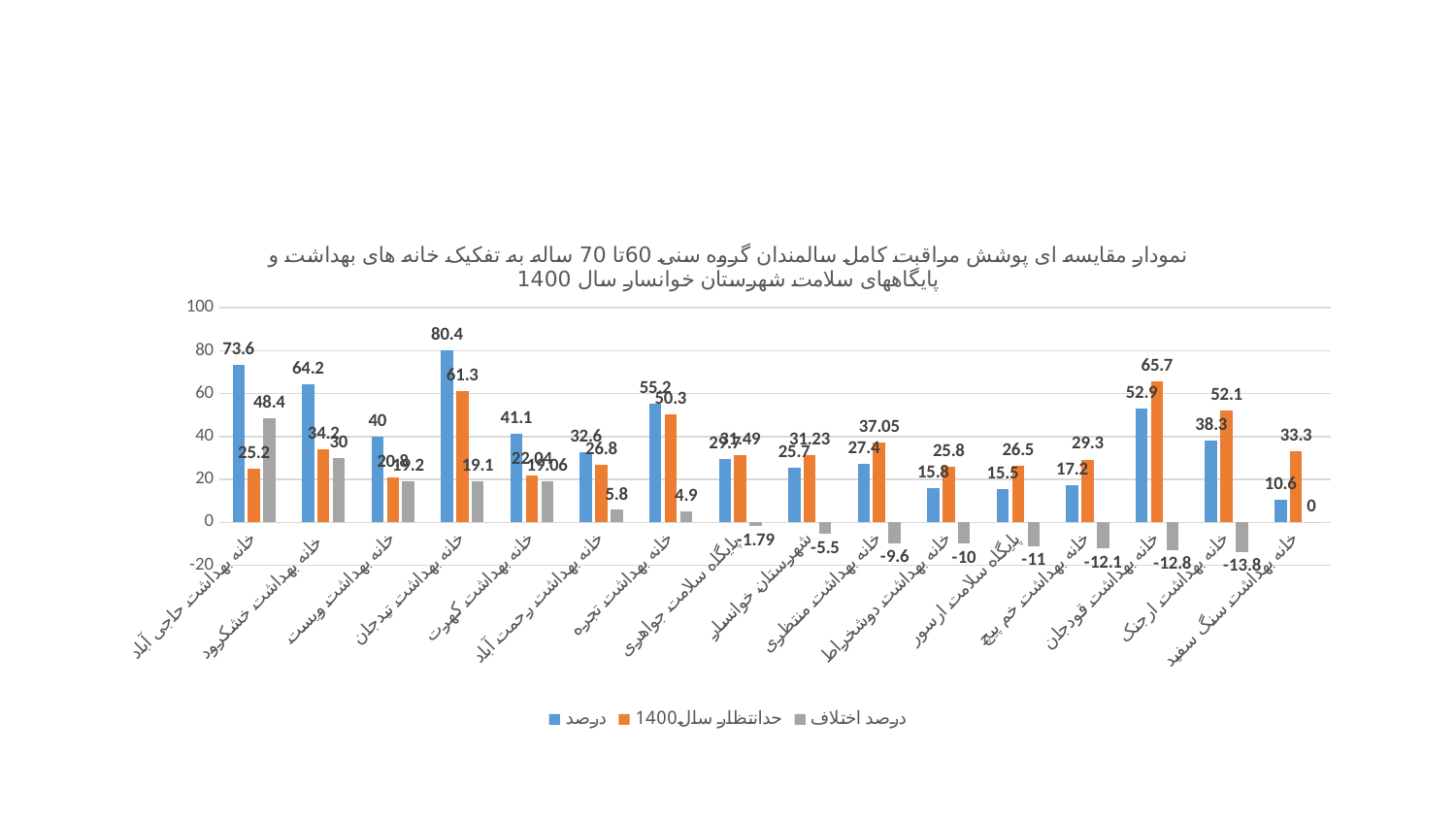

### Chart: نمودار مقایسه ای پوشش مراقبت کامل سالمندان گروه سنی 60تا 70 ساله به تفکیک خانه های بهداشت و پایگاههای سلامت شهرستان خوانسار سال 1400

| Category | درصد | حدانتظار سال1400 | درصد اختلاف |
|---|---|---|---|
| خانه بهداشت حاجی آباد | 73.6 | 25.2 | 48.4 |
| خانه بهداشت خشکرود  | 64.2 | 34.2 | 30.0 |
| خانه بهداشت ویست | 40.0 | 20.8 | 19.2 |
| خانه بهداشت تیدجان | 80.4 | 61.3 | 19.1 |
| خانه بهداشت کهرت | 41.1 | 22.04 | 19.06 |
| خانه بهداشت رحمت آباد | 32.6 | 26.8 | 5.8 |
| خانه بهداشت تجره | 55.2 | 50.3 | 4.9 |
| پایگاه سلامت جواهری  | 29.7 | 31.49 | -1.79 |
| شهرستان خوانسار | 25.7 | 31.23 | -5.5 |
| خانه بهداشت منتظری | 27.4 | 37.05 | -9.6 |
| خانه بهداشت دوشخراط | 15.8 | 25.8 | -10.0 |
| پایگاه سلامت ارسور | 15.5 | 26.5 | -11.0 |
| خانه بهداشت خم پیچ | 17.2 | 29.3 | -12.1 |
| خانه بهداشت قودجان | 52.9 | 65.7 | -12.8 |
| خانه بهداشت ارجنک | 38.3 | 52.1 | -13.8 |
| خانه بهداشت سنگ سفید | 10.6 | 33.3 | 0.0 |